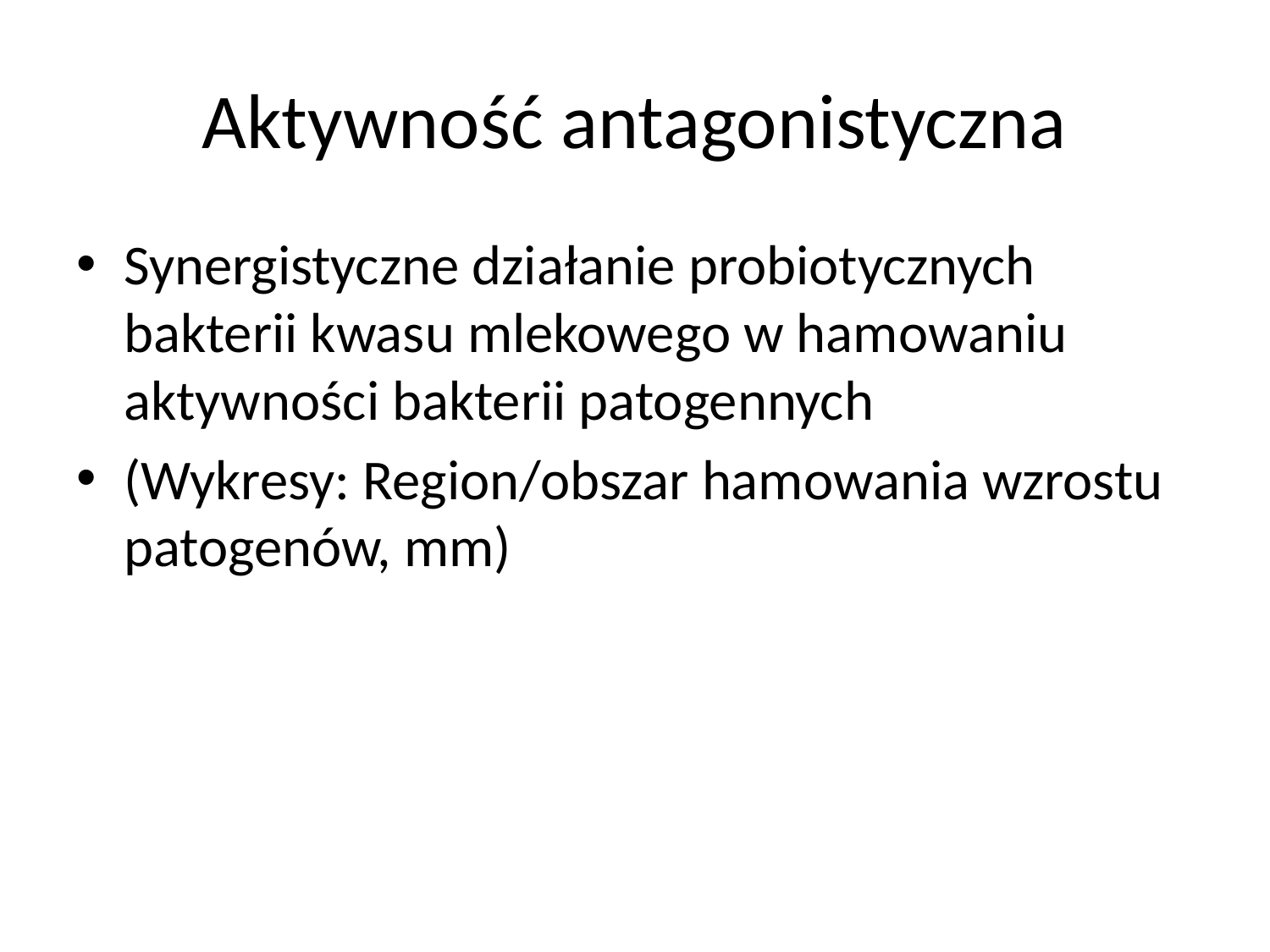

# Aktywność antagonistyczna
Synergistyczne działanie probiotycznych bakterii kwasu mlekowego w hamowaniu aktywności bakterii patogennych
(Wykresy: Region/obszar hamowania wzrostu patogenów, mm)